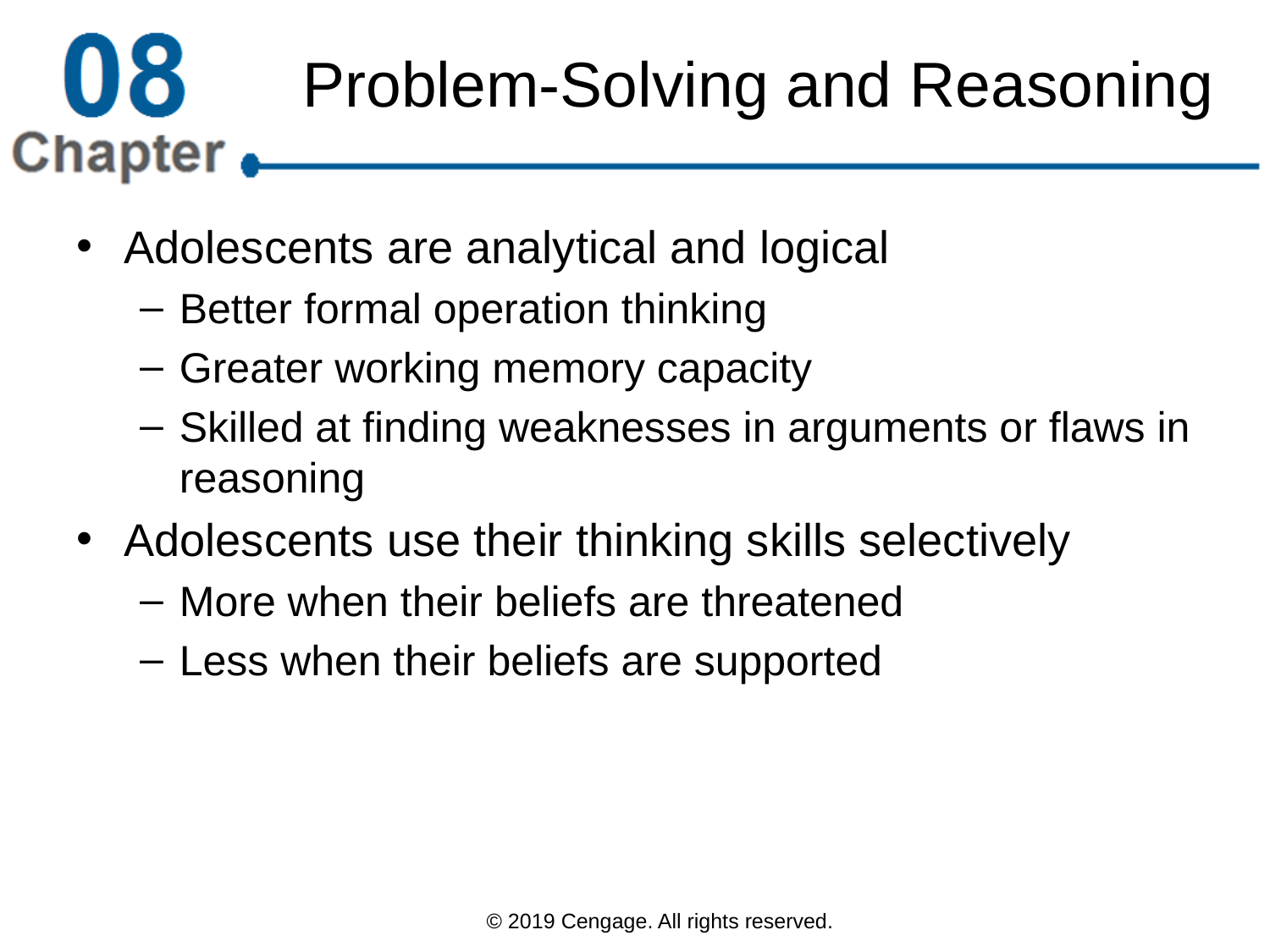

# Problem-Solving and Reasoning
Adolescents are analytical and logical
Better formal operation thinking
Greater working memory capacity
Skilled at finding weaknesses in arguments or flaws in reasoning
Adolescents use their thinking skills selectively
More when their beliefs are threatened
Less when their beliefs are supported